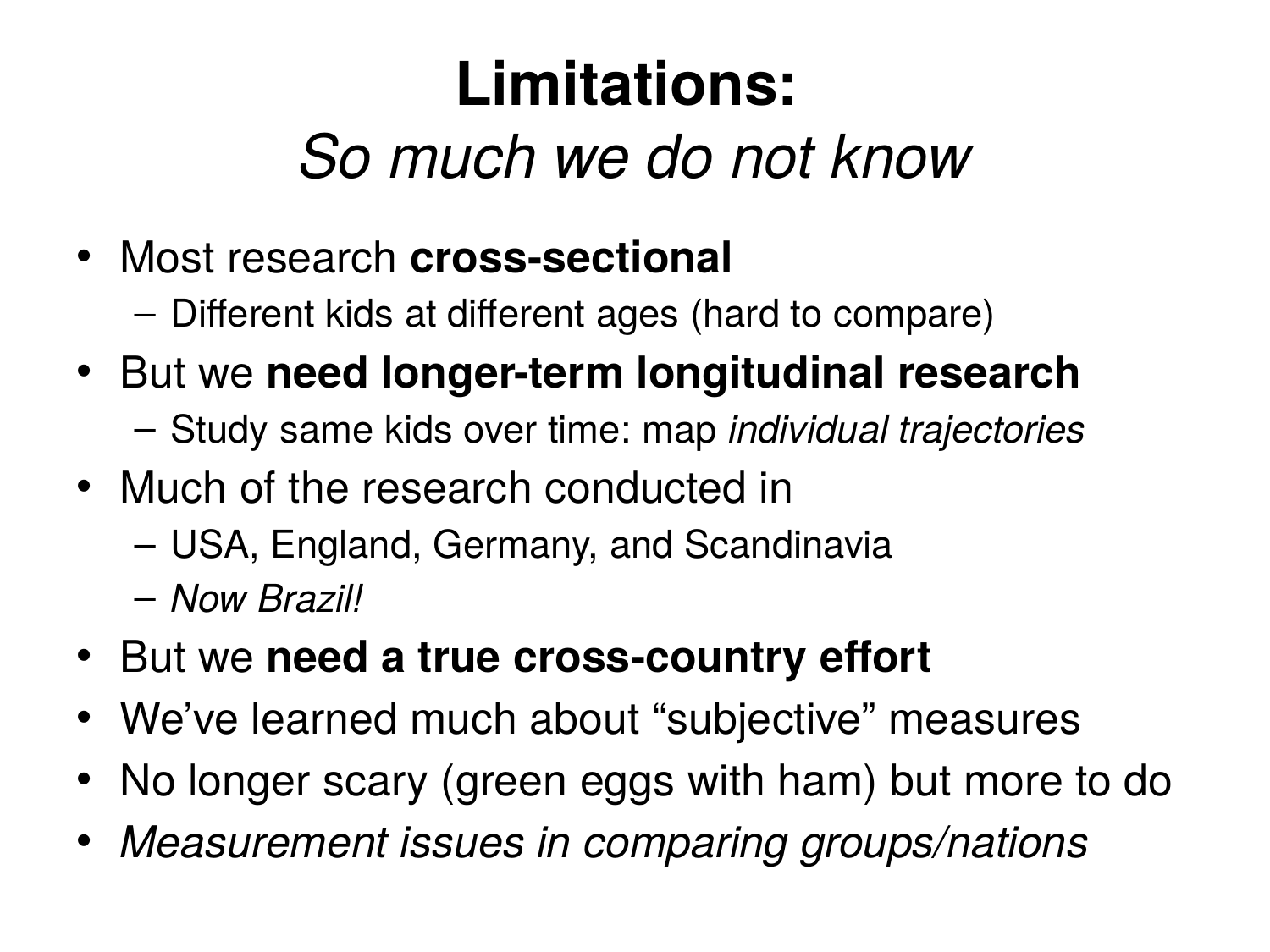

# Limitations: So much we do not know
Most research cross-sectional
Different kids at different ages (hard to compare)
But we need longer-term longitudinal research
Study same kids over time: map individual trajectories
Much of the research conducted in
USA, England, Germany, and Scandinavia
Now Brazil!
But we need a true cross-country effort
We’ve learned much about “subjective” measures
No longer scary (green eggs with ham) but more to do
Measurement issues in comparing groups/nations